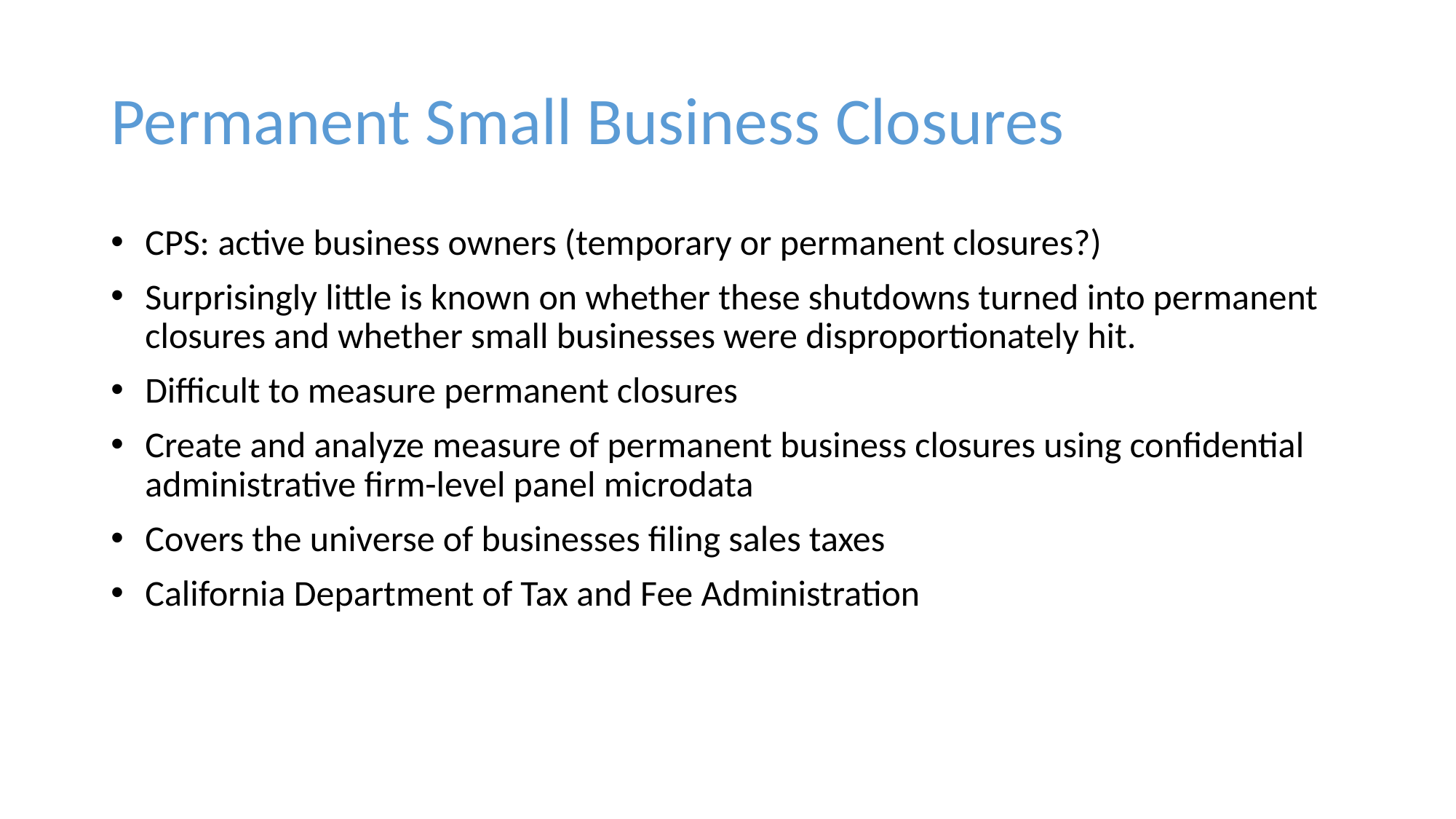

# Permanent Small Business Closures
CPS: active business owners (temporary or permanent closures?)
Surprisingly little is known on whether these shutdowns turned into permanent closures and whether small businesses were disproportionately hit.
Difficult to measure permanent closures
Create and analyze measure of permanent business closures using confidential administrative firm-level panel microdata
Covers the universe of businesses filing sales taxes
California Department of Tax and Fee Administration